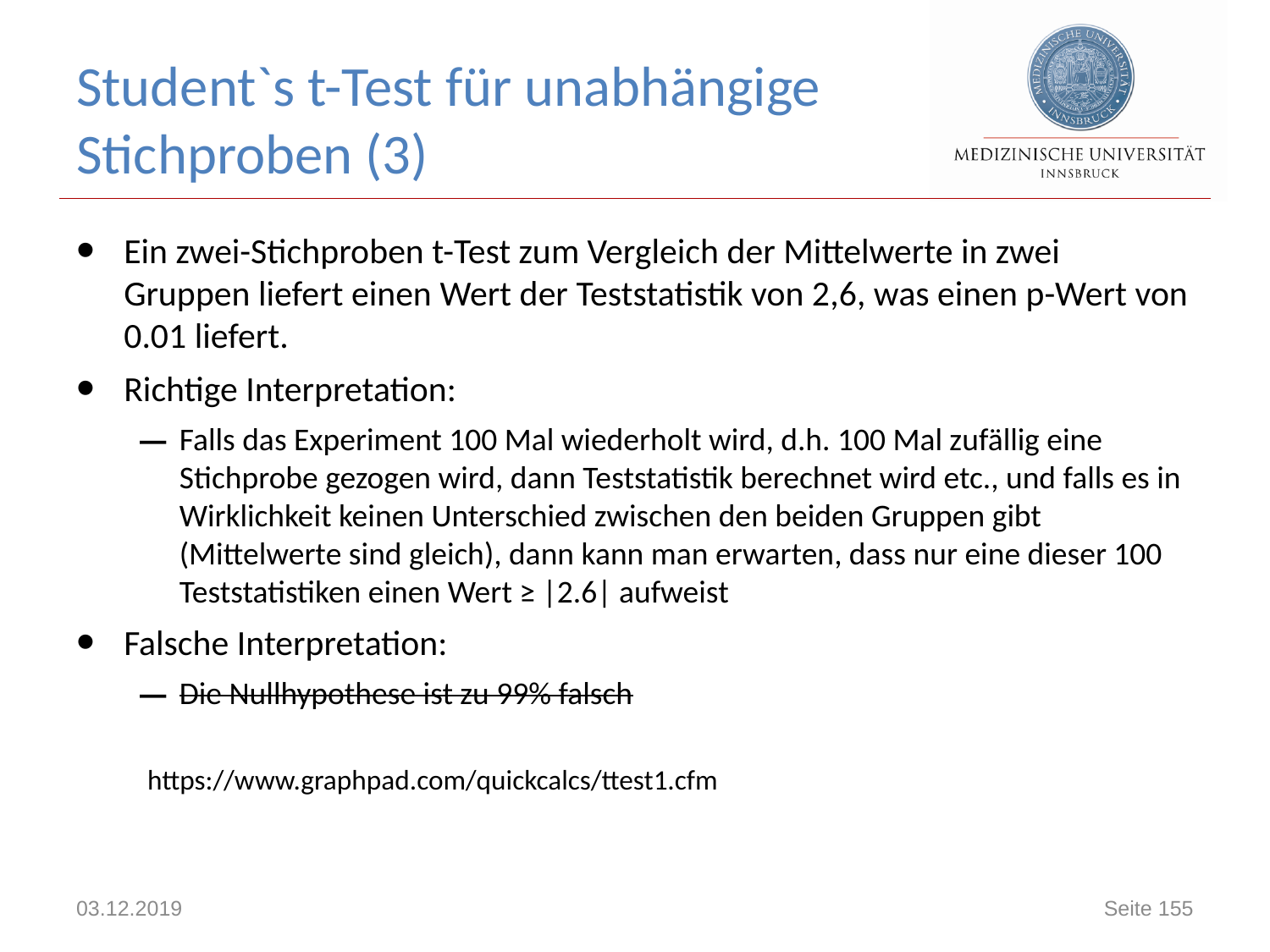

# Student`s t-Test für unabhängige Stichproben (3)
Ein zwei-Stichproben t-Test zum Vergleich der Mittelwerte in zwei Gruppen liefert einen Wert der Teststatistik von 2,6, was einen p-Wert von 0.01 liefert.
Richtige Interpretation:
Falls das Experiment 100 Mal wiederholt wird, d.h. 100 Mal zufällig eine Stichprobe gezogen wird, dann Teststatistik berechnet wird etc., und falls es in Wirklichkeit keinen Unterschied zwischen den beiden Gruppen gibt (Mittelwerte sind gleich), dann kann man erwarten, dass nur eine dieser 100 Teststatistiken einen Wert ≥ |2.6| aufweist
Falsche Interpretation:
Die Nullhypothese ist zu 99% falsch

https://www.graphpad.com/quickcalcs/ttest1.cfm
03.12.2019
Seite 155